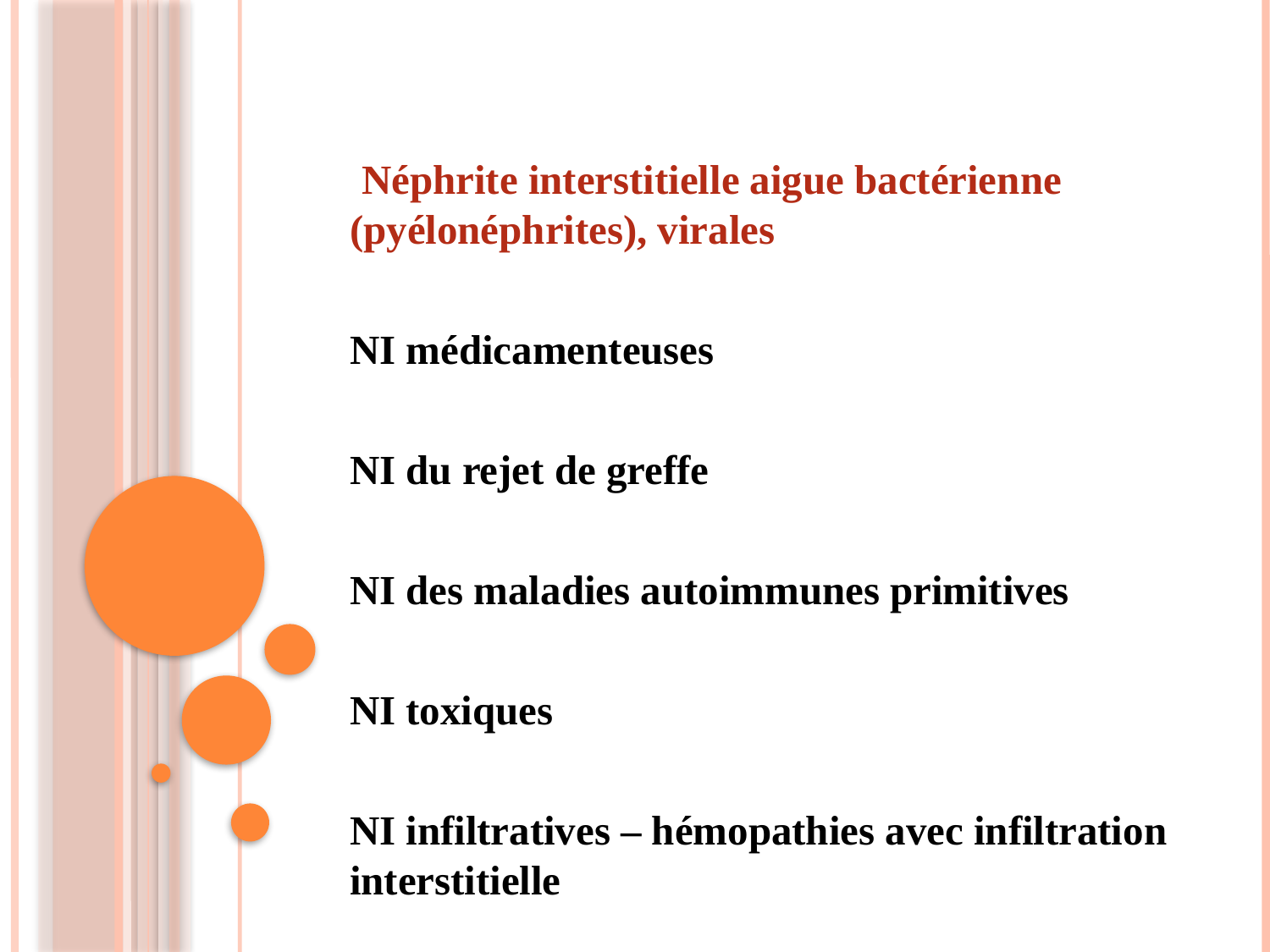

Néphrite interstitielle aigue bactérienne (pyélonéphrites), virales

NI médicamenteuses

NI du rejet de greffe

NI des maladies autoimmunes primitives

NI toxiques

NI infiltratives – hémopathies avec infiltration interstitielle